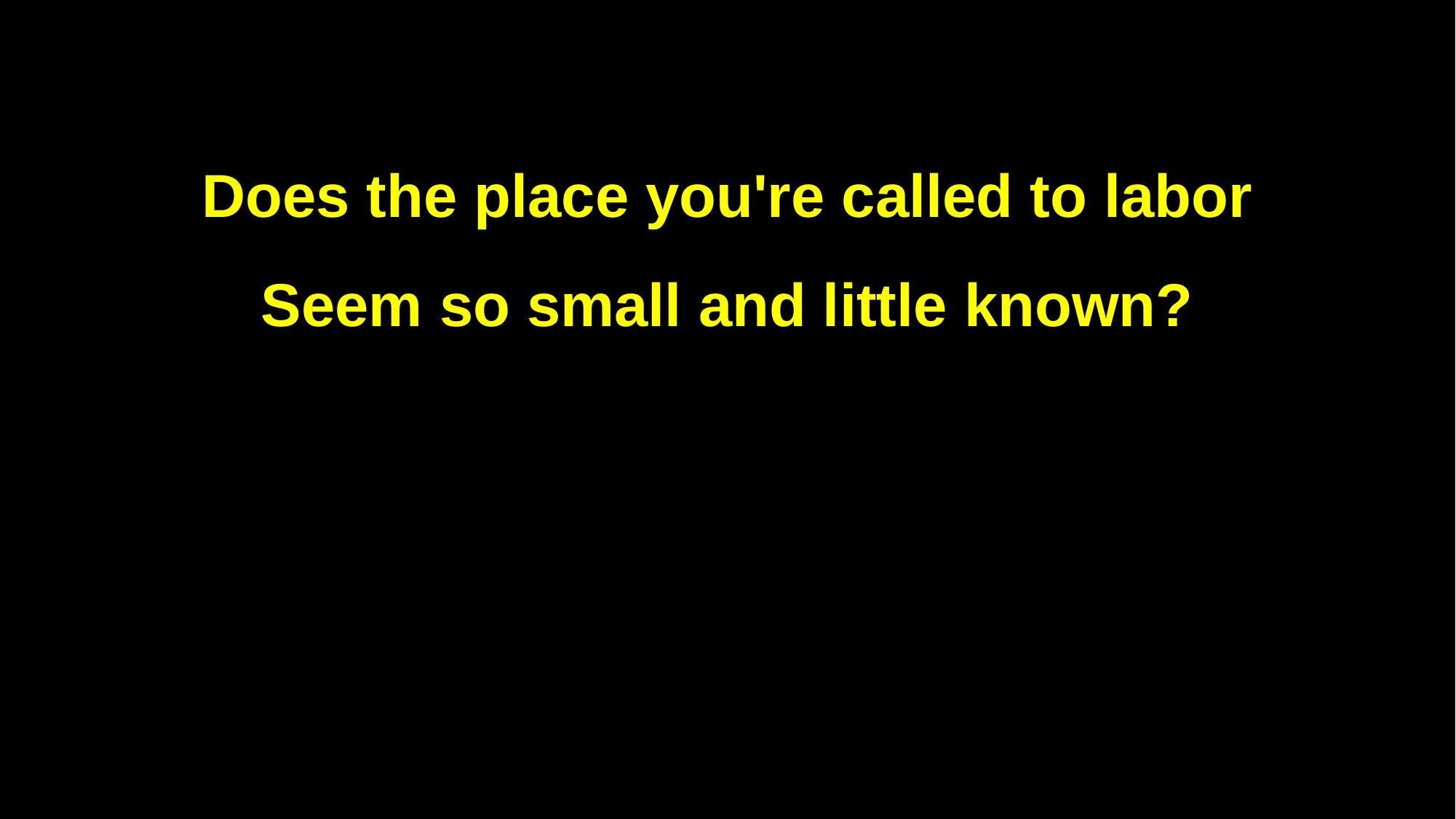

Does the place you're called to labor
Seem so small and little known?